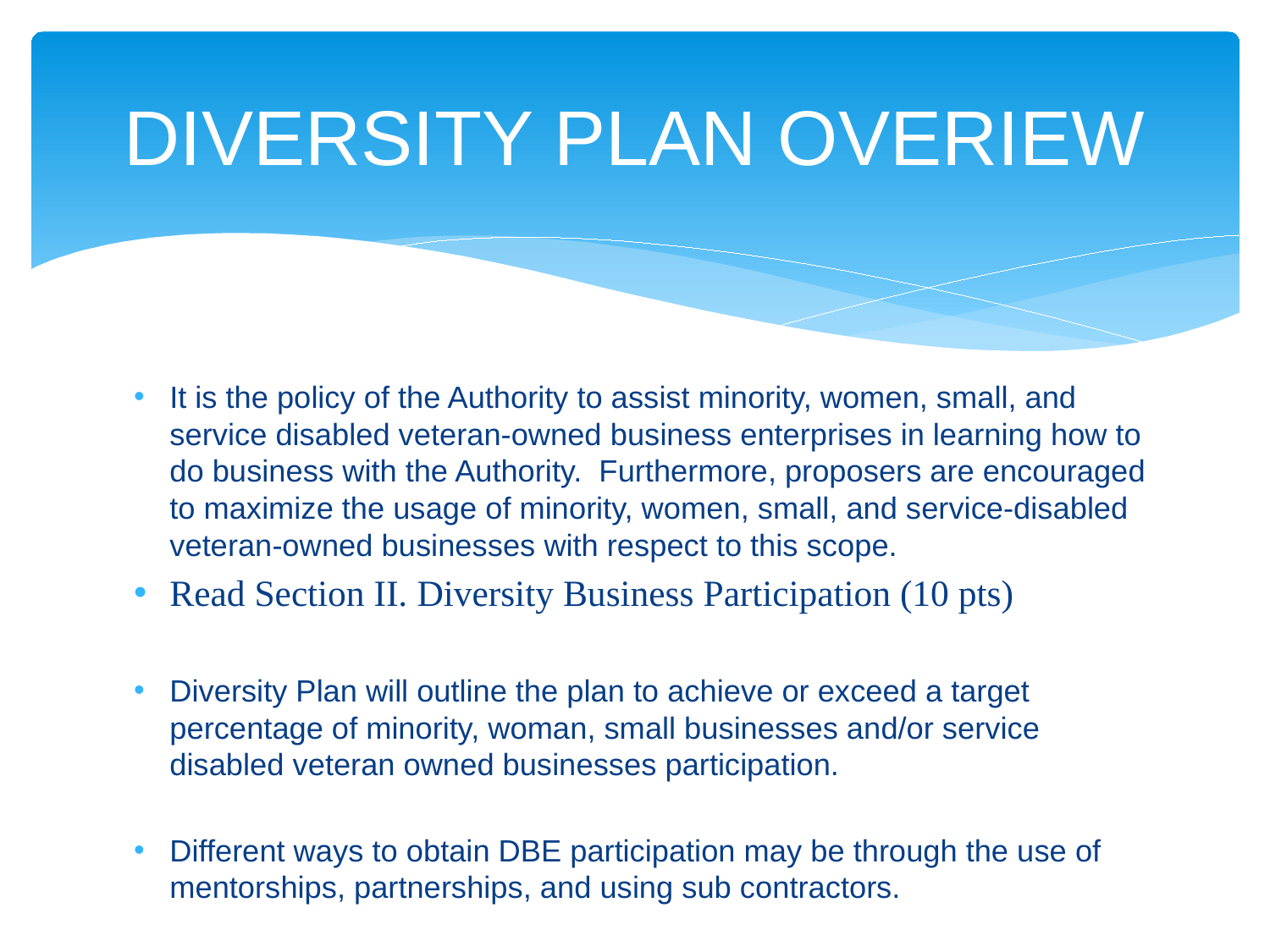

# DIVERSITY PLAN OVERIEW
It is the policy of the Authority to assist minority, women, small, and service disabled veteran-owned business enterprises in learning how to do business with the Authority.  Furthermore, proposers are encouraged to maximize the usage of minority, women, small, and service-disabled veteran-owned businesses with respect to this scope.
Read Section II. Diversity Business Participation (10 pts)

Diversity Plan will outline the plan to achieve or exceed a target percentage of minority, woman, small businesses and/or service disabled veteran owned businesses participation.

Different ways to obtain DBE participation may be through the use of mentorships, partnerships, and using sub contractors.